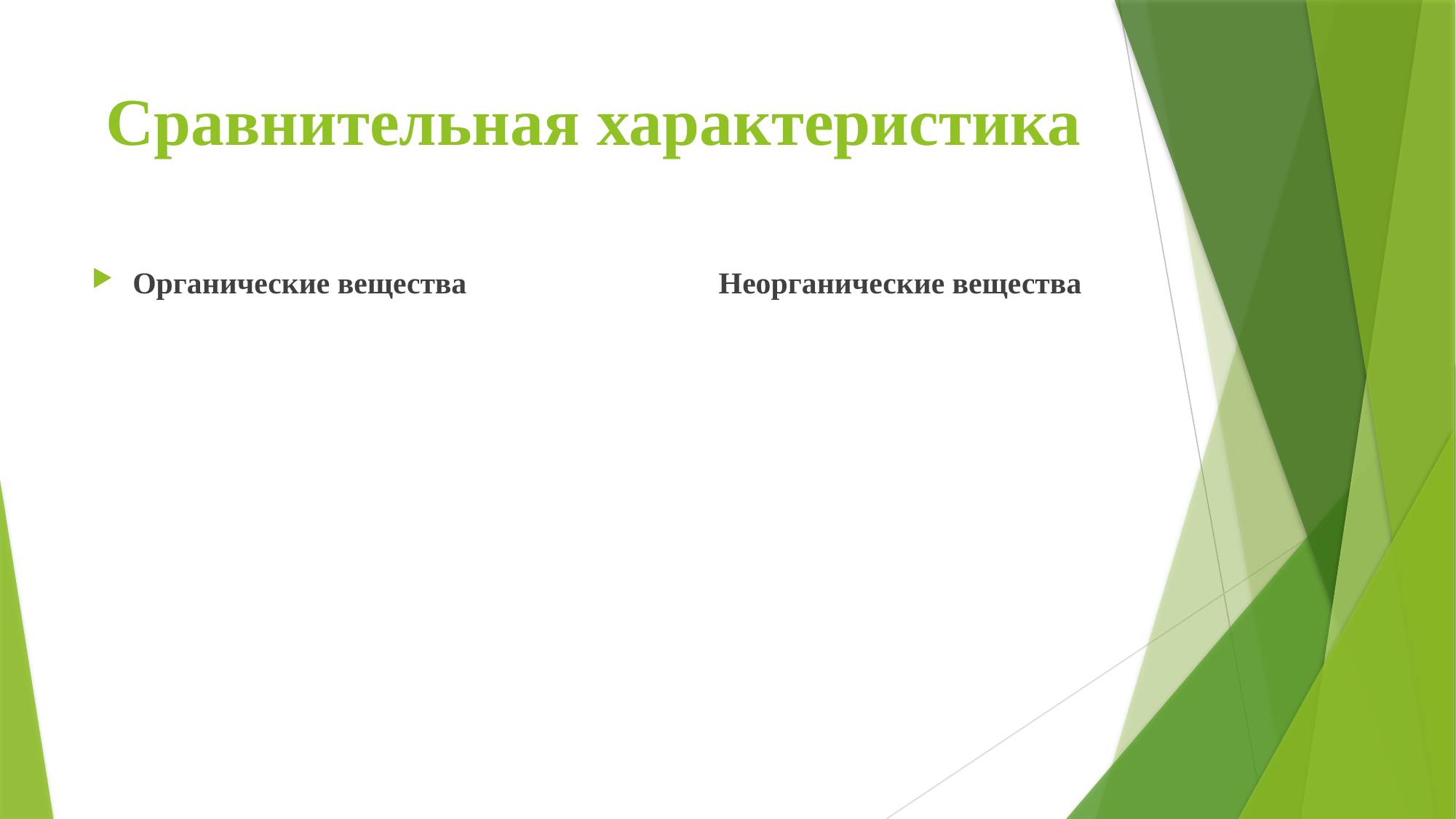

# Сравнительная характеристика
Органические вещества                                 Неорганические вещества